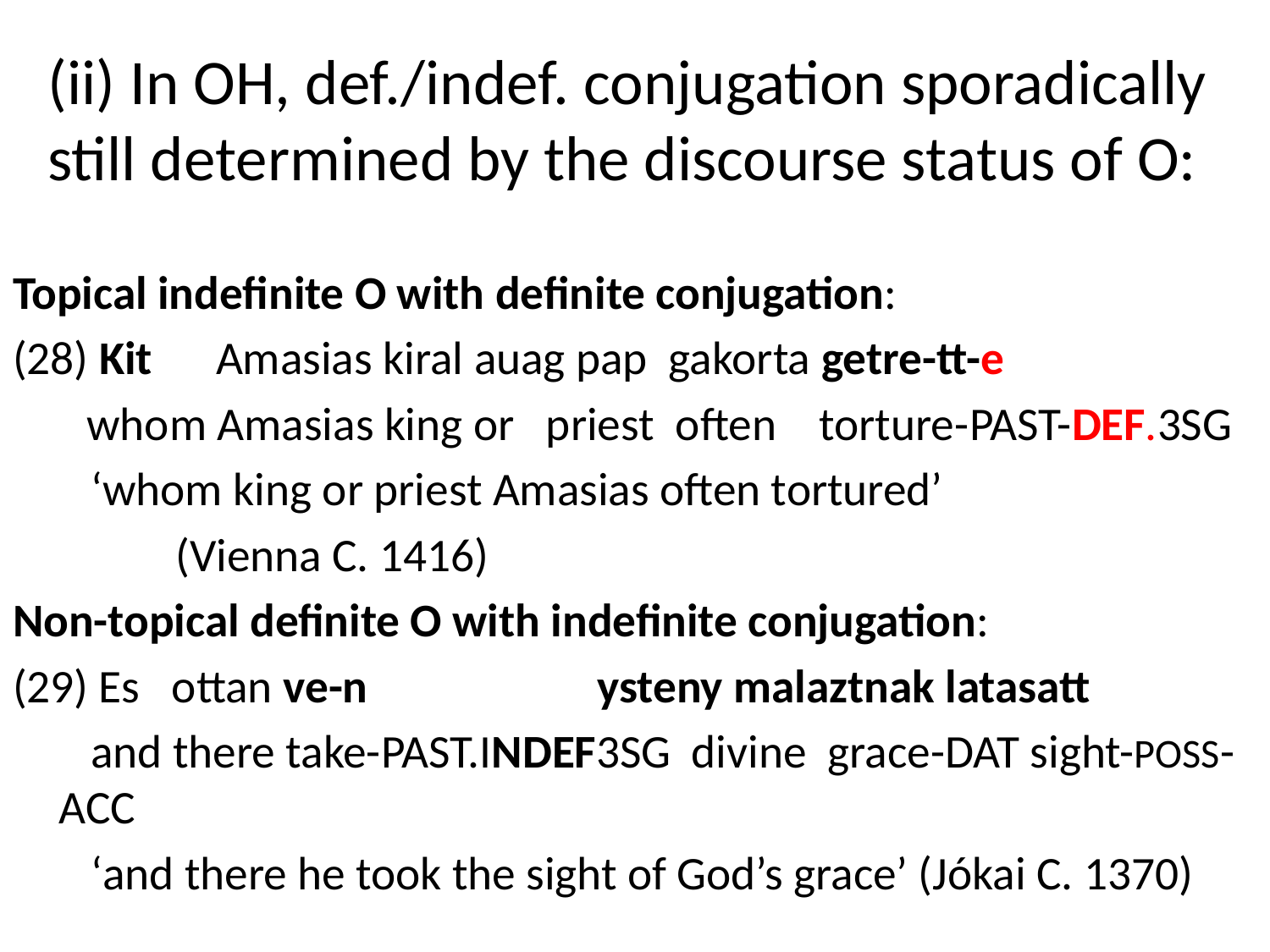

# (ii) In OH, def./indef. conjugation sporadically still determined by the discourse status of O:
Topical indefinite O with definite conjugation:
(28) Kit      Amasias kiral auag pap  gakorta getre-tt-e
       whom Amasias king or   priest  often    torture-past-def.3sg
	   ‘whom king or priest Amasias often tortured’
							           (Vienna C. 1416)
Non-topical definite O with indefinite conjugation:
(29) Es   ottan ve-n 		           ysteny malaztnak latasatt
	   and there take-past.indef3sg	divine  grace-dat sight-poss-acc
	   ‘and there he took the sight of God’s grace’ (Jókai C. 1370)